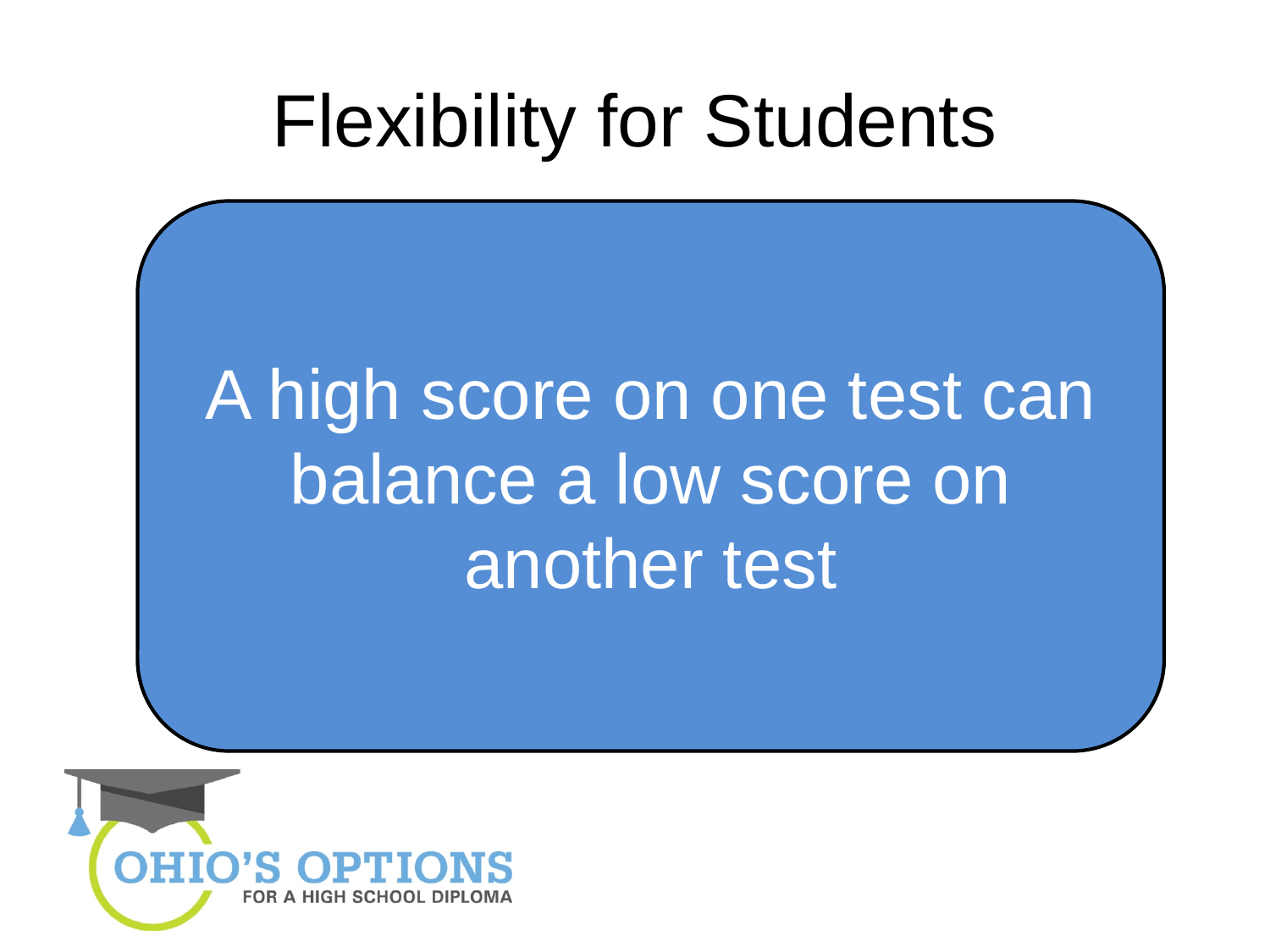

# Flexibility for Students
A high score on one test can balance a low score on another test